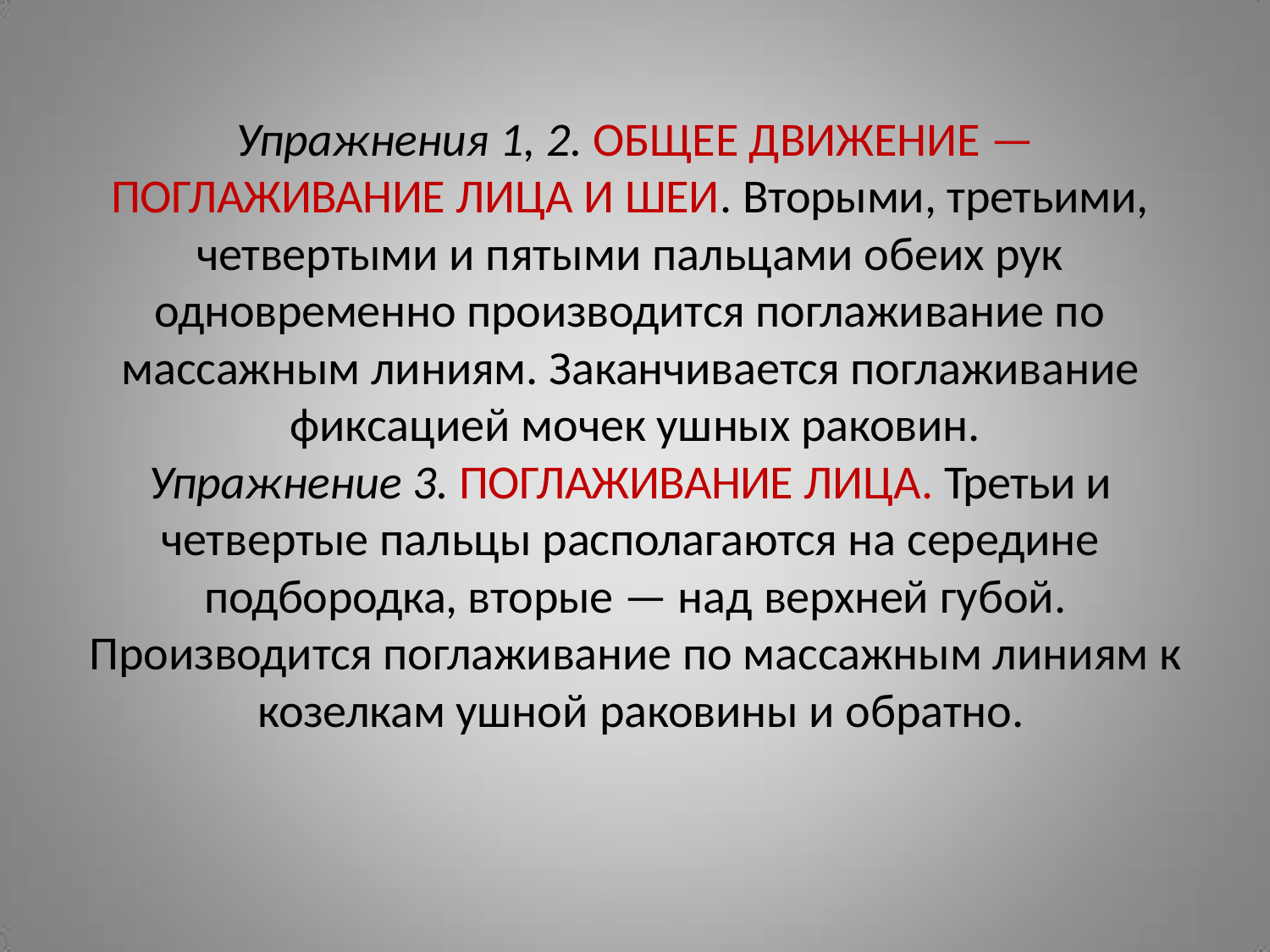

Упражнения 1, 2. ОБЩЕЕ ДВИЖЕНИЕ —
ПОГЛАЖИВАНИЕ ЛИЦА И ШЕИ. Вторыми, третьими,  четвертыми и пятыми пальцами обеих рук  одновременно производится поглаживание по  массажным линиям. Заканчивается поглаживание  фиксацией мочек ушных раковин.
Упражнение 3. ПОГЛАЖИВАНИЕ ЛИЦА. Третьи и  четвертые пальцы располагаются на середине  подбородка, вторые — над верхней губой.
Производится поглаживание по массажным линиям к  козелкам ушной раковины и обратно.